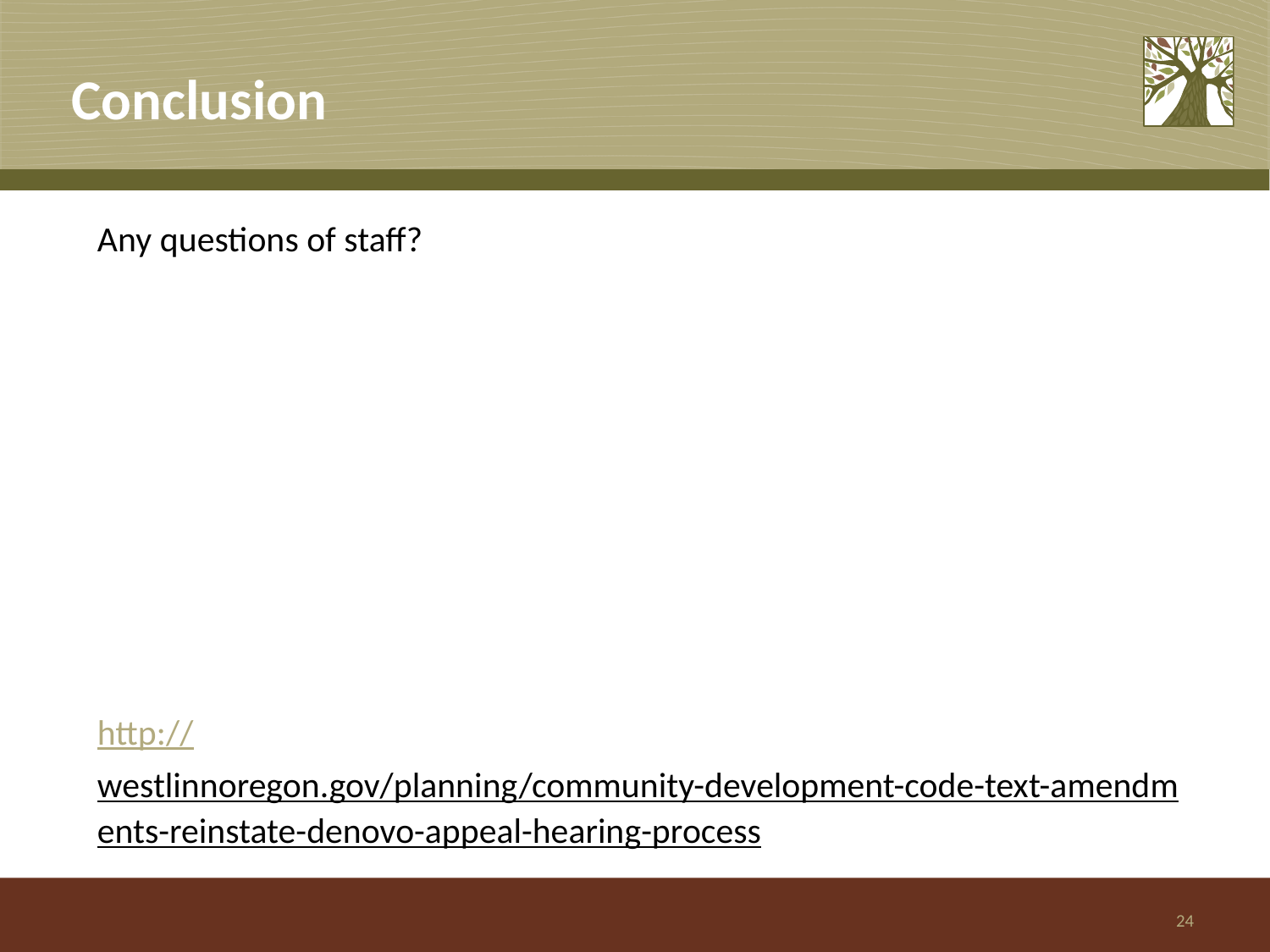

# Conclusion
Any questions of staff?

http://westlinnoregon.gov/planning/community-development-code-text-amendments-reinstate-denovo-appeal-hearing-process